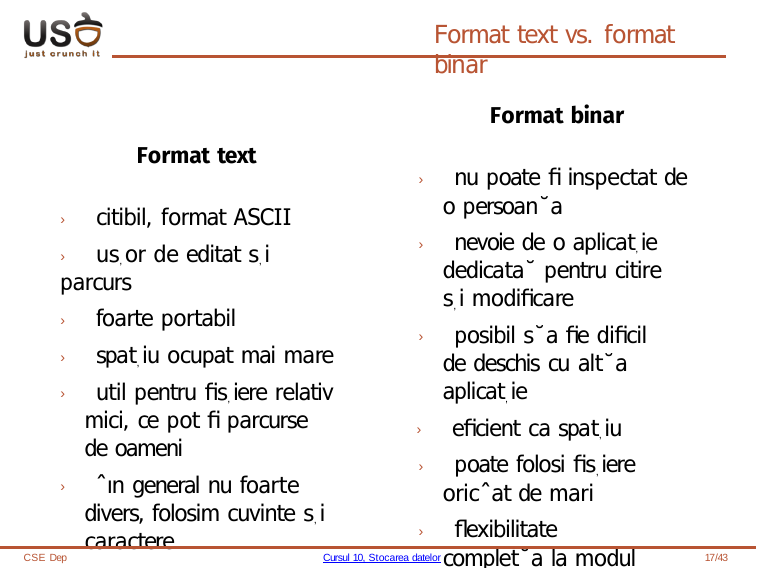

# Format text vs. format binar

Format binar

›  nu poate fi inspectat de o persoan˘a
›  nevoie de o aplicat, ie dedicata˘ pentru citire s, i modificare
›  posibil s˘a fie dificil de deschis cu alt˘a aplicat, ie
›  eficient ca spat, iu
›  poate folosi fis, iere oricˆat de mari
›  flexibilitate complet˘a la modul de structurare
Format text

›  citibil, format ASCII
›  us, or de editat s, i parcurs
›  foarte portabil
›  spat, iu ocupat mai mare
›  util pentru fis, iere relativ mici, ce pot fi parcurse de oameni
›  ˆın general nu foarte divers, folosim cuvinte s, i caractere

CSE Dep
Cursul 10, Stocarea datelor
17/43